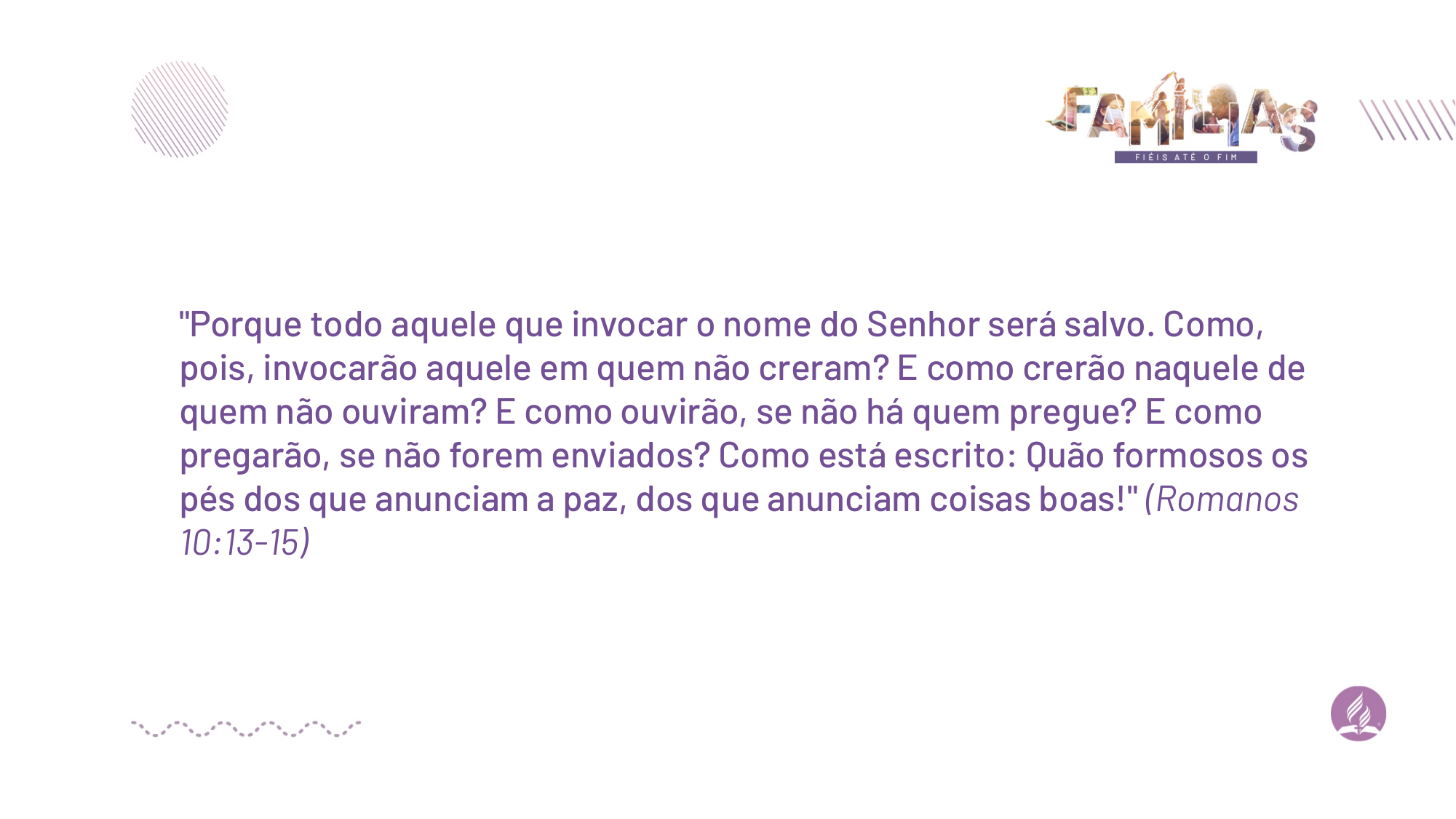

"Porque todo aquele que invocar o nome do Senhor será salvo. Como, pois, invocarão aquele em quem não creram? E como crerão naquele de quem não ouviram? E como ouvirão, se não há quem pregue? E como pregarão, se não forem enviados? Como está escrito: Quão formosos os pés dos que anunciam a paz, dos que anunciam coisas boas!" (Romanos 10:13-15)